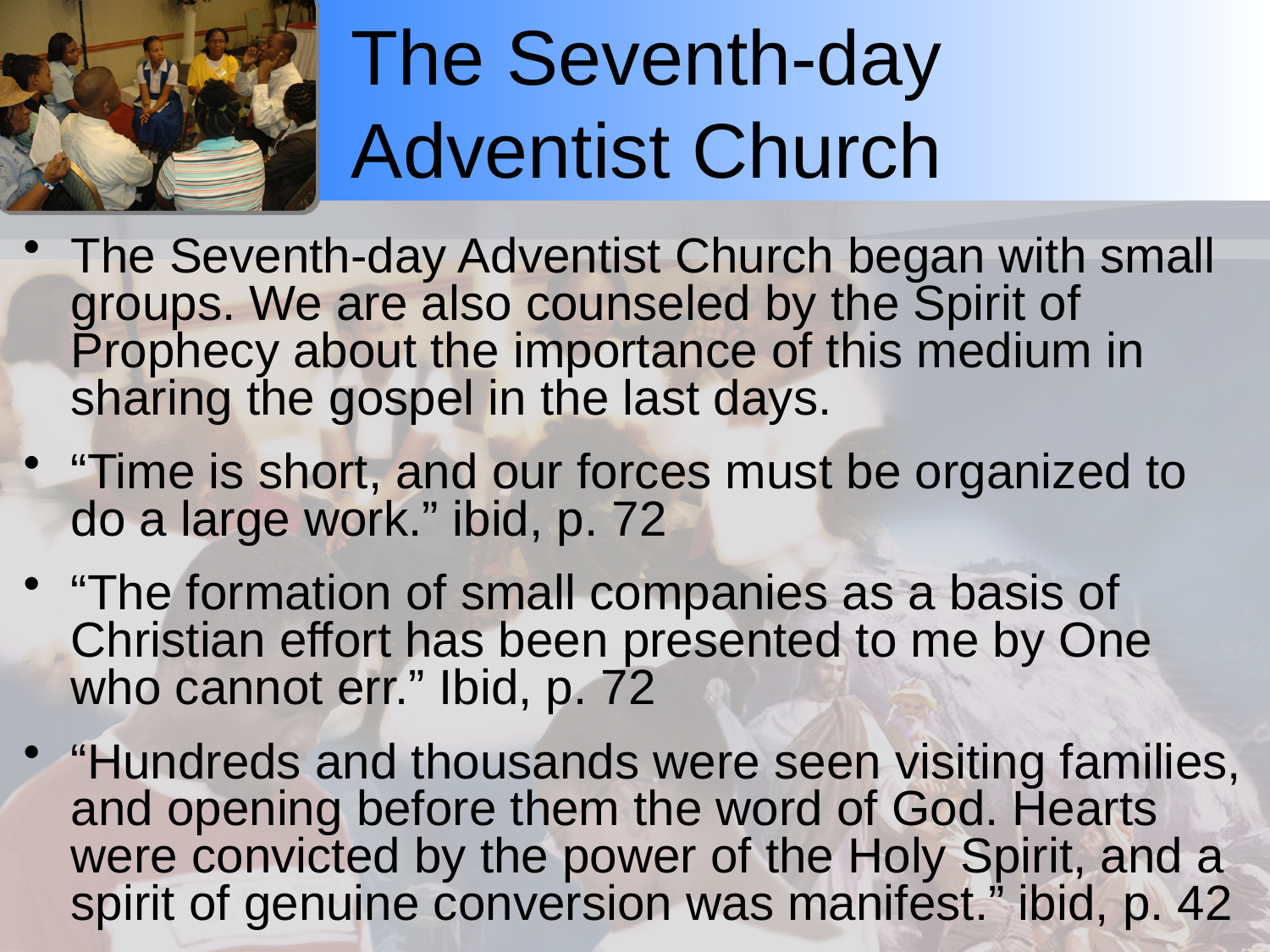

# The Seventh-day Adventist Church
The Seventh-day Adventist Church began with small groups. We are also counseled by the Spirit of Prophecy about the importance of this medium in sharing the gospel in the last days.
“Time is short, and our forces must be organized to do a large work.” ibid, p. 72
“The formation of small companies as a basis of Christian effort has been presented to me by One who cannot err.” Ibid, p. 72
“Hundreds and thousands were seen visiting families, and opening before them the word of God. Hearts were convicted by the power of the Holy Spirit, and a spirit of genuine conversion was manifest.” ibid, p. 42